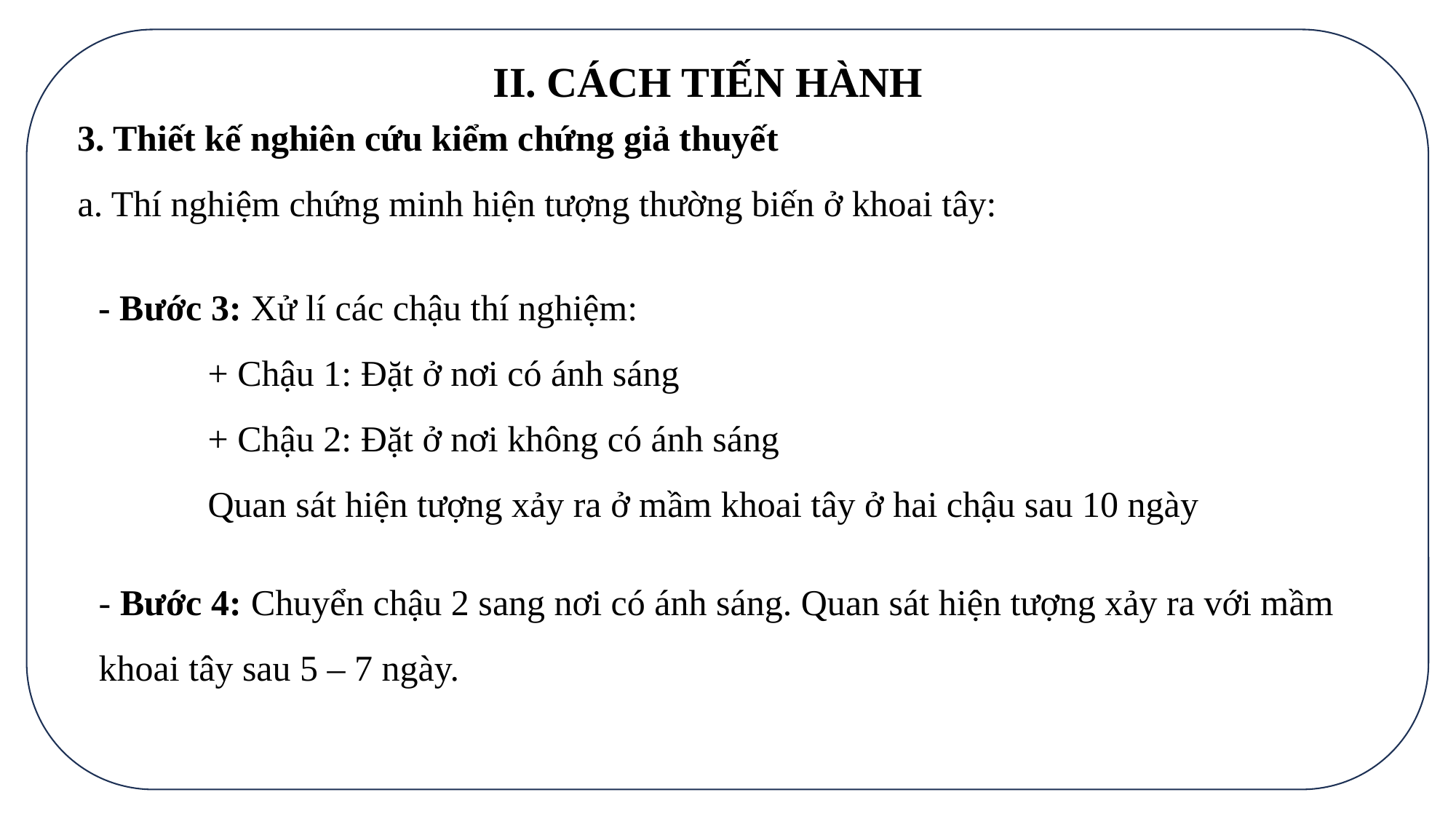

II. CÁCH TIẾN HÀNH
3. Thiết kế nghiên cứu kiểm chứng giả thuyết
a. Thí nghiệm chứng minh hiện tượng thường biến ở khoai tây:
- Bước 3: Xử lí các chậu thí nghiệm:
	+ Chậu 1: Đặt ở nơi có ánh sáng
	+ Chậu 2: Đặt ở nơi không có ánh sáng
	Quan sát hiện tượng xảy ra ở mầm khoai tây ở hai chậu sau 10 ngày
- Bước 4: Chuyển chậu 2 sang nơi có ánh sáng. Quan sát hiện tượng xảy ra với mầm khoai tây sau 5 – 7 ngày.